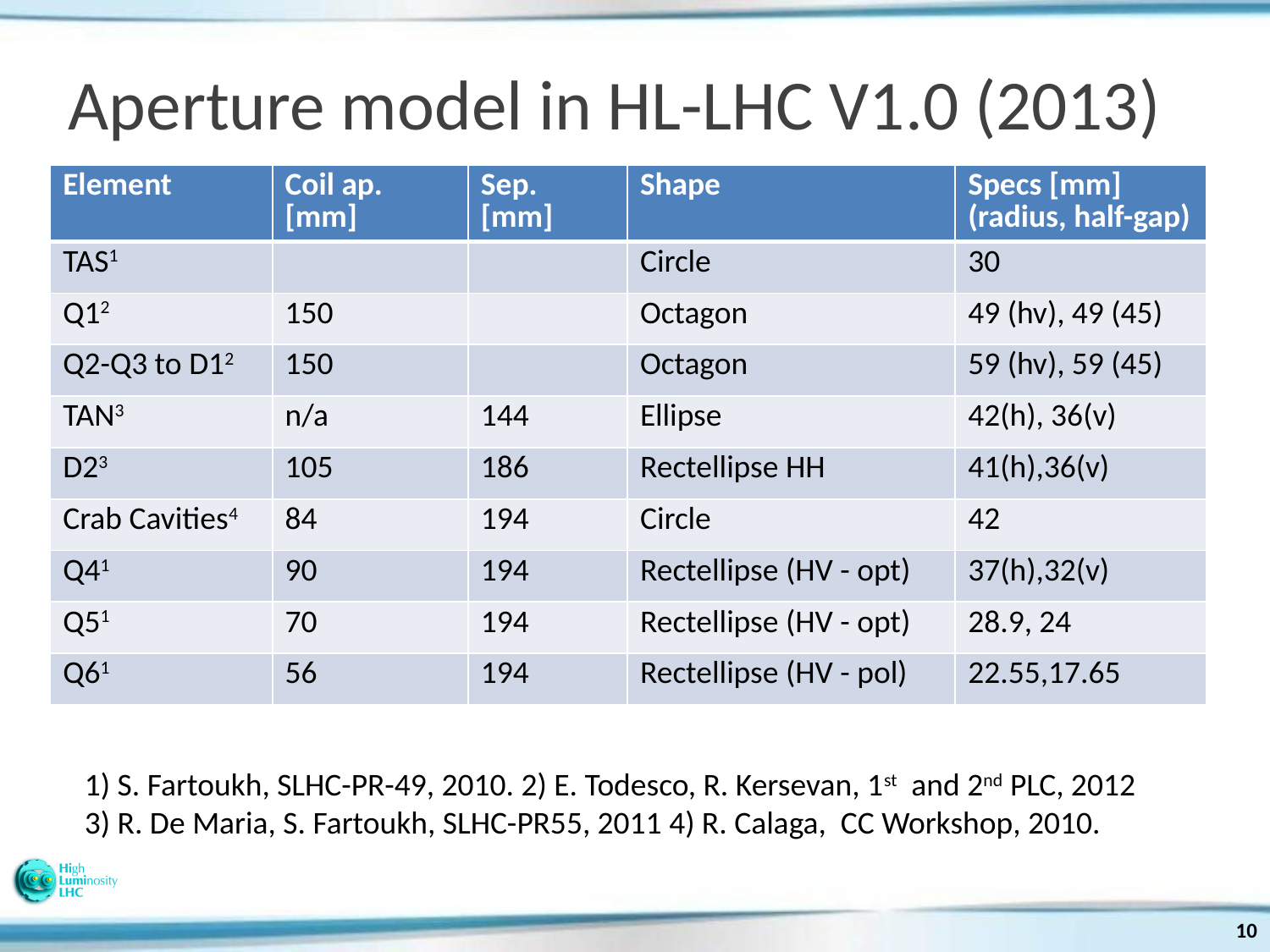

# Aperture model in HL-LHC V1.0 (2013)
| Element | Coil ap. [mm] | Sep. [mm] | Shape | Specs [mm] (radius, half-gap) |
| --- | --- | --- | --- | --- |
| TAS1 |  |  | Circle | 30 |
| Q12 | 150 |  | Octagon | 49 (hv), 49 (45) |
| Q2-Q3 to D12 | 150 |  | Octagon | 59 (hv), 59 (45) |
| TAN3 | n/a | 144 | Ellipse | 42(h), 36(v) |
| D23 | 105 | 186 | Rectellipse HH | 41(h),36(v) |
| Crab Cavities4 | 84 | 194 | Circle | 42 |
| Q41 | 90 | 194 | Rectellipse (HV - opt) | 37(h),32(v) |
| Q51 | 70 | 194 | Rectellipse (HV - opt) | 28.9, 24 |
| Q61 | 56 | 194 | Rectellipse (HV - pol) | 22.55,17.65 |
1) S. Fartoukh, SLHC-PR-49, 2010. 2) E. Todesco, R. Kersevan, 1st  and 2nd PLC, 2012
3) R. De Maria, S. Fartoukh, SLHC-PR55, 2011 4) R. Calaga,  CC Workshop, 2010.

10